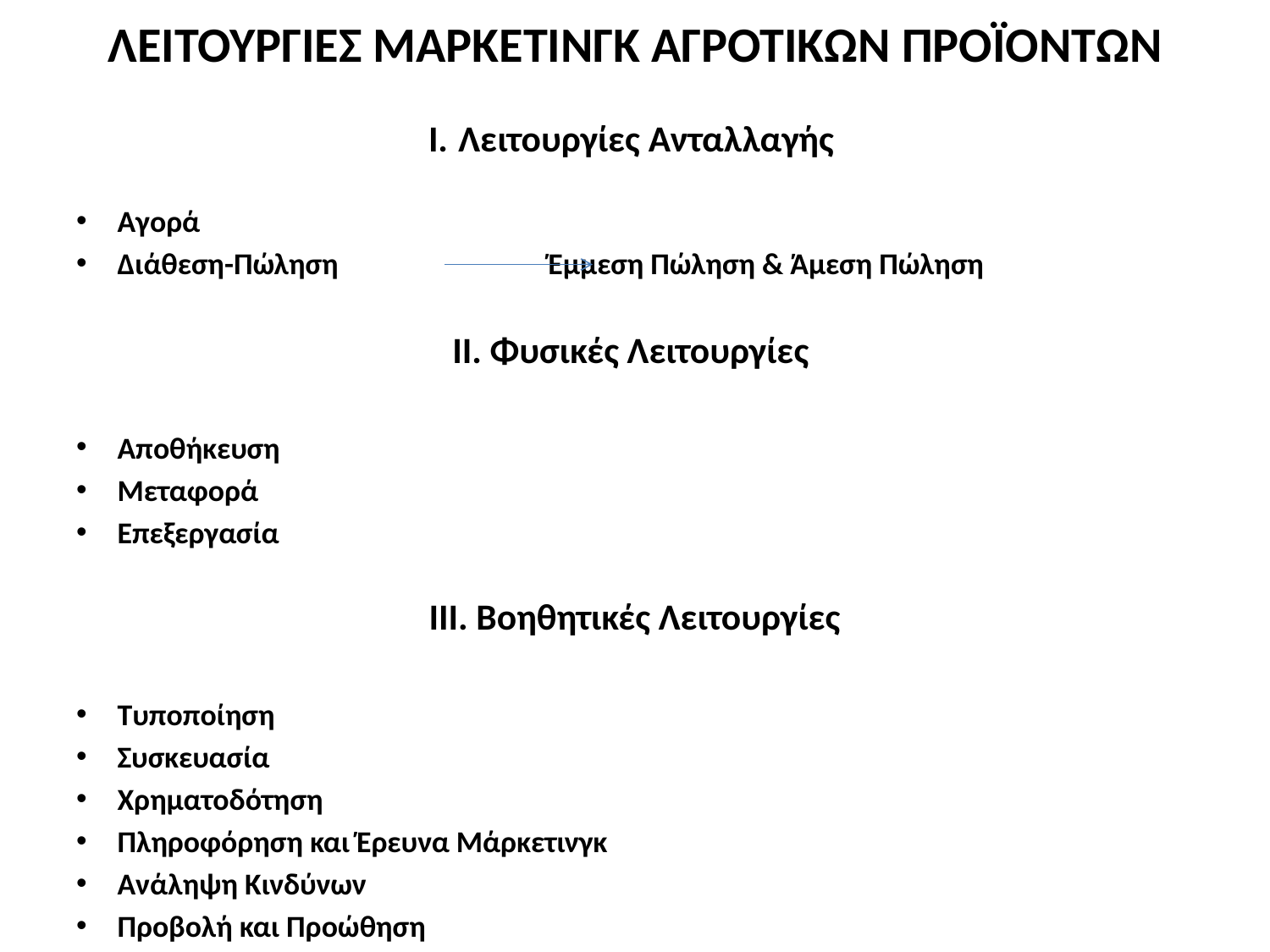

# ΛΕΙΤΟΥΡΓΙΕΣ ΜΑΡΚΕΤΙΝΓΚ ΑΓΡΟΤΙΚΩΝ ΠΡΟΪΟΝΤΩΝ

Ι.  Λειτουργίες Ανταλλαγής

Αγορά
Διάθεση-Πώληση                               Έμμεση Πώληση & Άμεση Πώληση

ΙΙ. Φυσικές Λειτουργίες

Αποθήκευση
Μεταφορά
Eπεξεργασία

ΙΙΙ. Βοηθητικές Λειτουργίες

Τυποποίηση
Συσκευασία
Χρηματοδότηση
Πληροφόρηση και Έρευνα Μάρκετινγκ
Ανάληψη Κινδύνων
Προβολή και Προώθηση